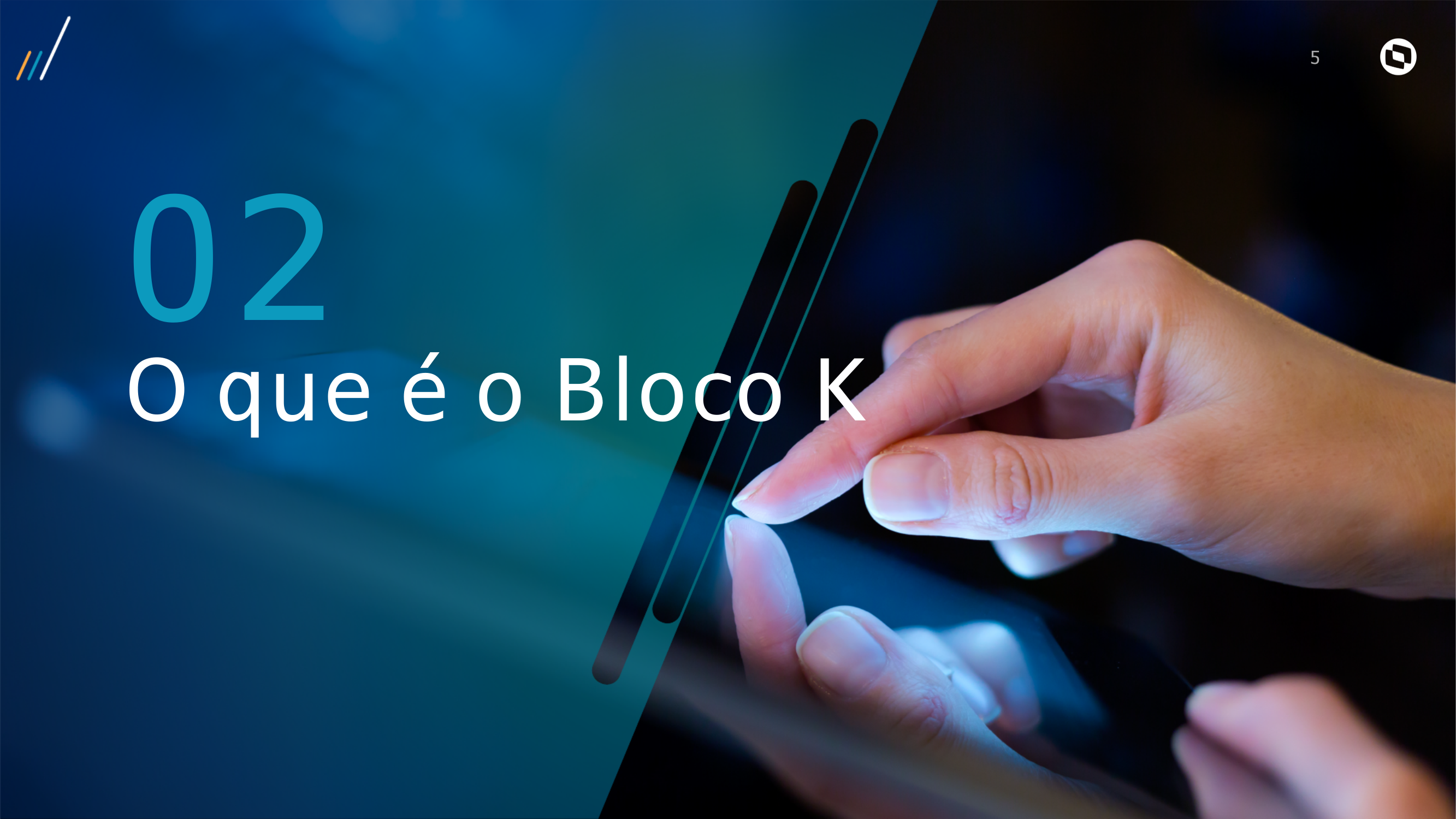

02
O que é o Bloco K